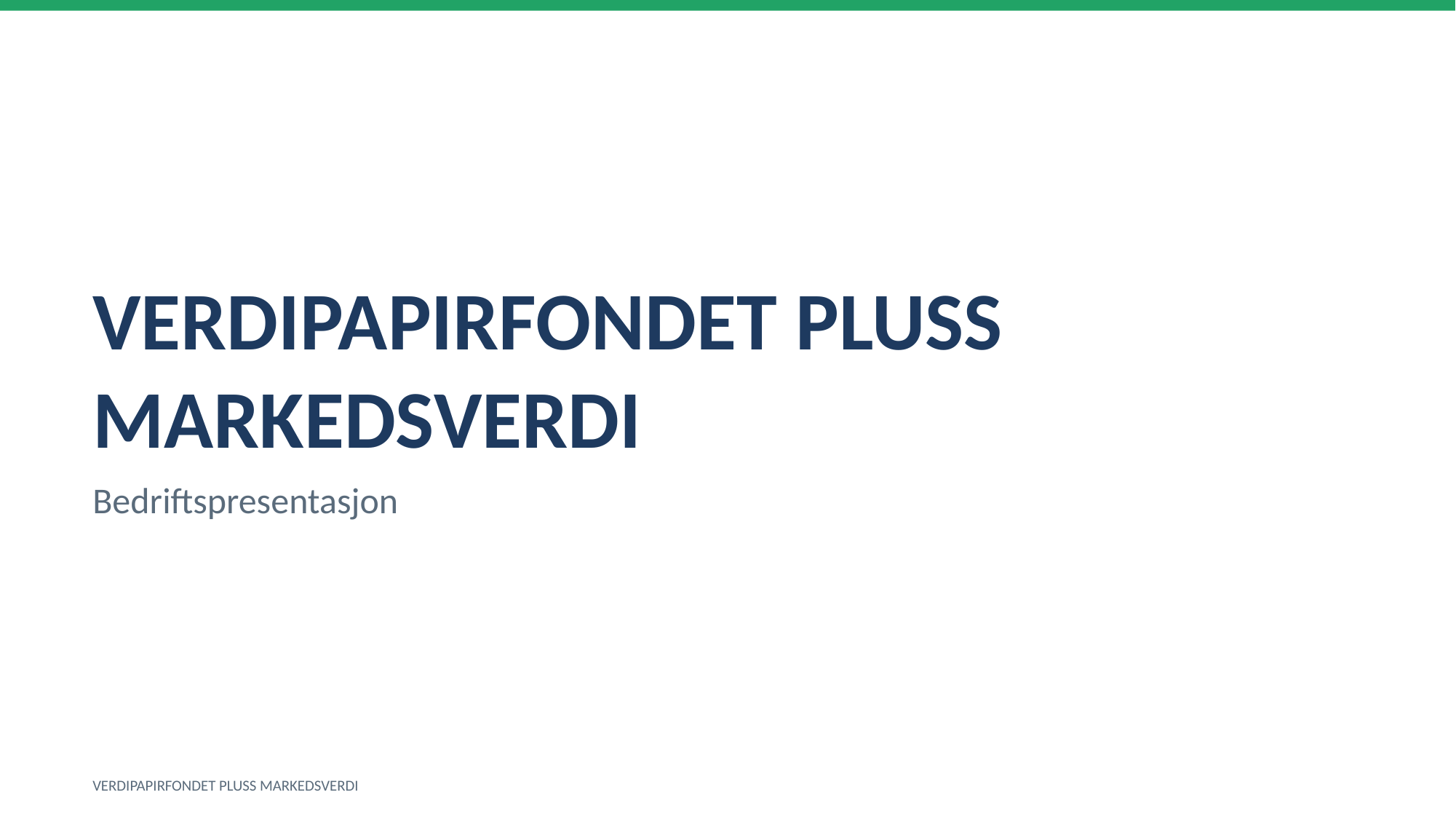

VERDIPAPIRFONDET PLUSS MARKEDSVERDI
Bedriftspresentasjon
VERDIPAPIRFONDET PLUSS MARKEDSVERDI